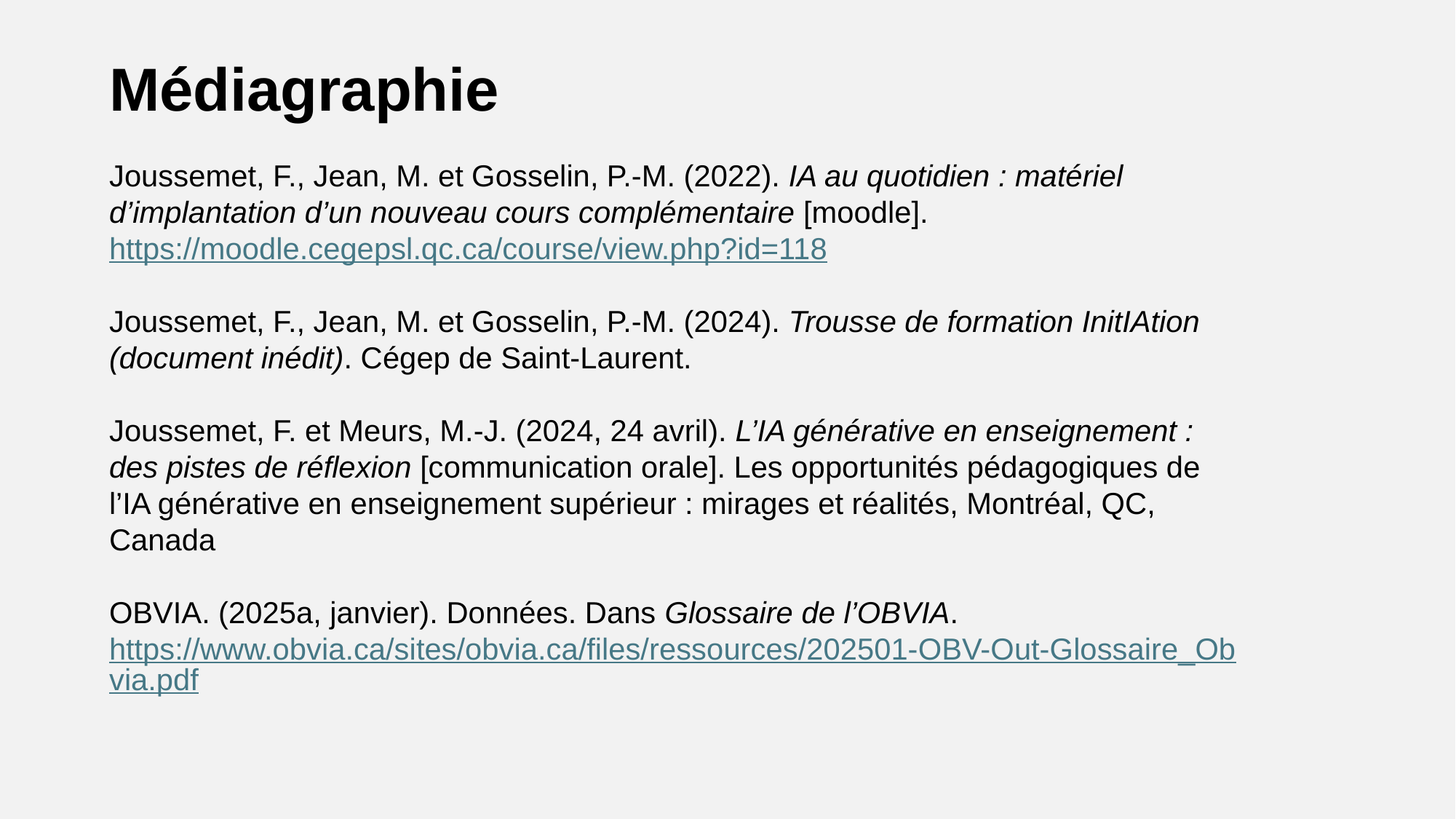

Médiagraphie
Joussemet, F., Jean, M. et Gosselin, P.-M. (2022). IA au quotidien : matériel d’implantation d’un nouveau cours complémentaire [moodle]. https://moodle.cegepsl.qc.ca/course/view.php?id=118

Joussemet, F., Jean, M. et Gosselin, P.-M. (2024). Trousse de formation InitIAtion (document inédit). Cégep de Saint-Laurent.

Joussemet, F. et Meurs, M.-J. (2024, 24 avril). L’IA générative en enseignement : des pistes de réflexion [communication orale]. Les opportunités pédagogiques de l’IA générative en enseignement supérieur : mirages et réalités, Montréal, QC, Canada

OBVIA. (2025a, janvier). Données. Dans Glossaire de l’OBVIA. https://www.obvia.ca/sites/obvia.ca/files/ressources/202501-OBV-Out-Glossaire_Obvia.pdf